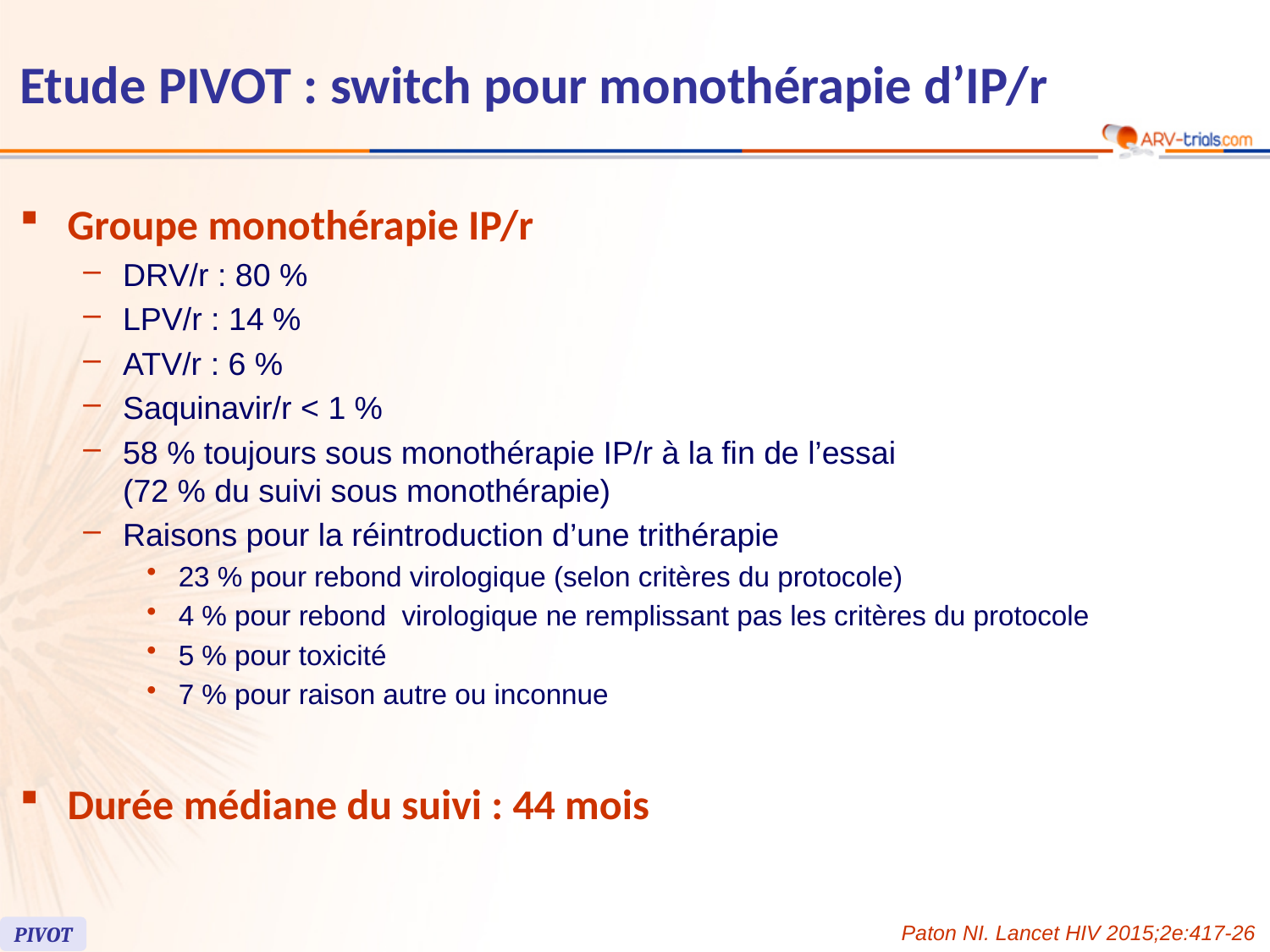

# Etude PIVOT : switch pour monothérapie d’IP/r
Groupe monothérapie IP/r
DRV/r : 80 %
LPV/r : 14 %
ATV/r : 6 %
Saquinavir/r < 1 %
58 % toujours sous monothérapie IP/r à la fin de l’essai
(72 % du suivi sous monothérapie)
Raisons pour la réintroduction d’une trithérapie
23 % pour rebond virologique (selon critères du protocole)
4 % pour rebond  virologique ne remplissant pas les critères du protocole
5 % pour toxicité
7 % pour raison autre ou inconnue

Durée médiane du suivi : 44 mois

Paton NI. Lancet HIV 2015;2e:417-26
PIVOT